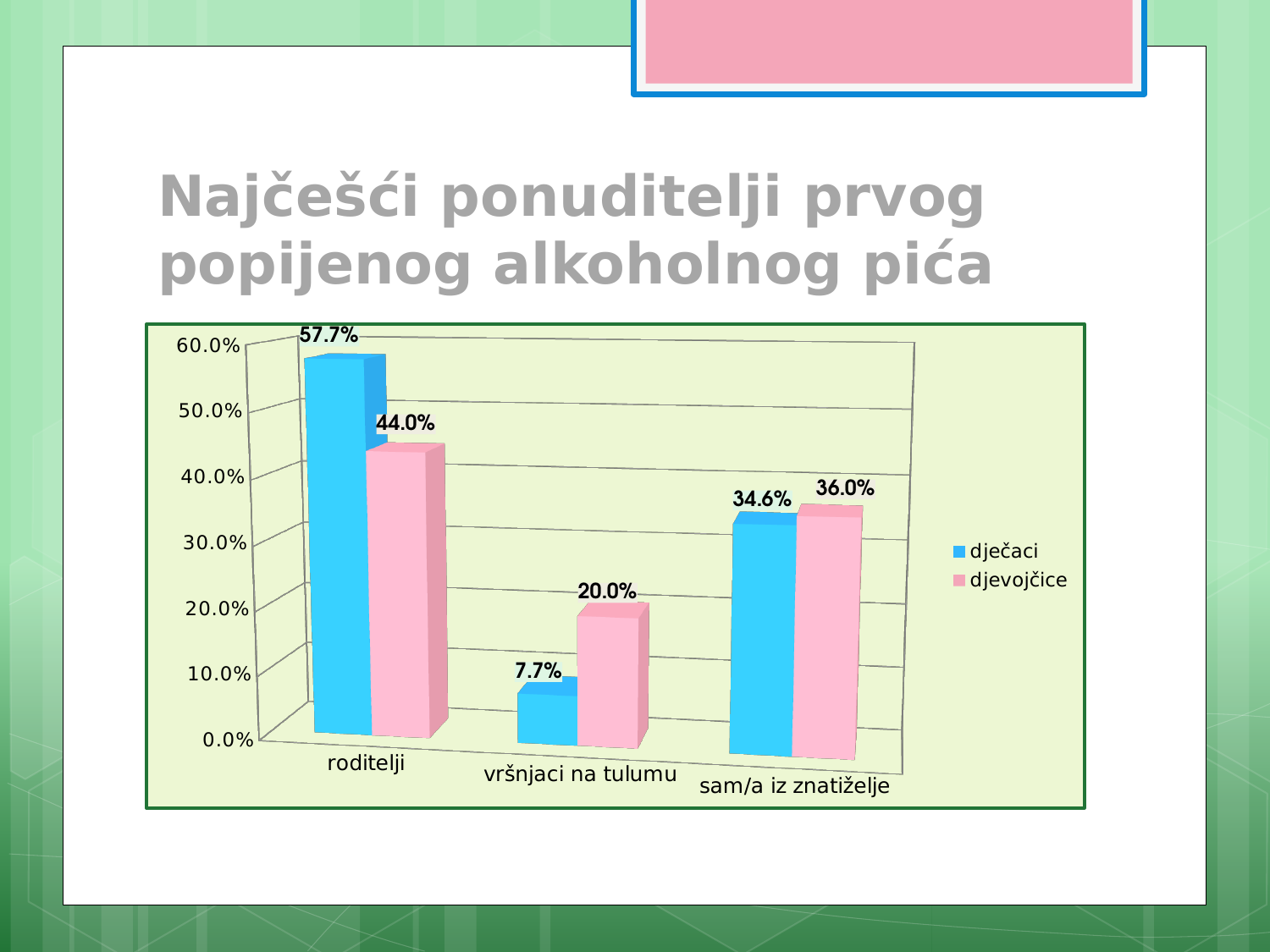

# Najčešći ponuditelji prvog popijenog alkoholnog pića

[unsupported chart]